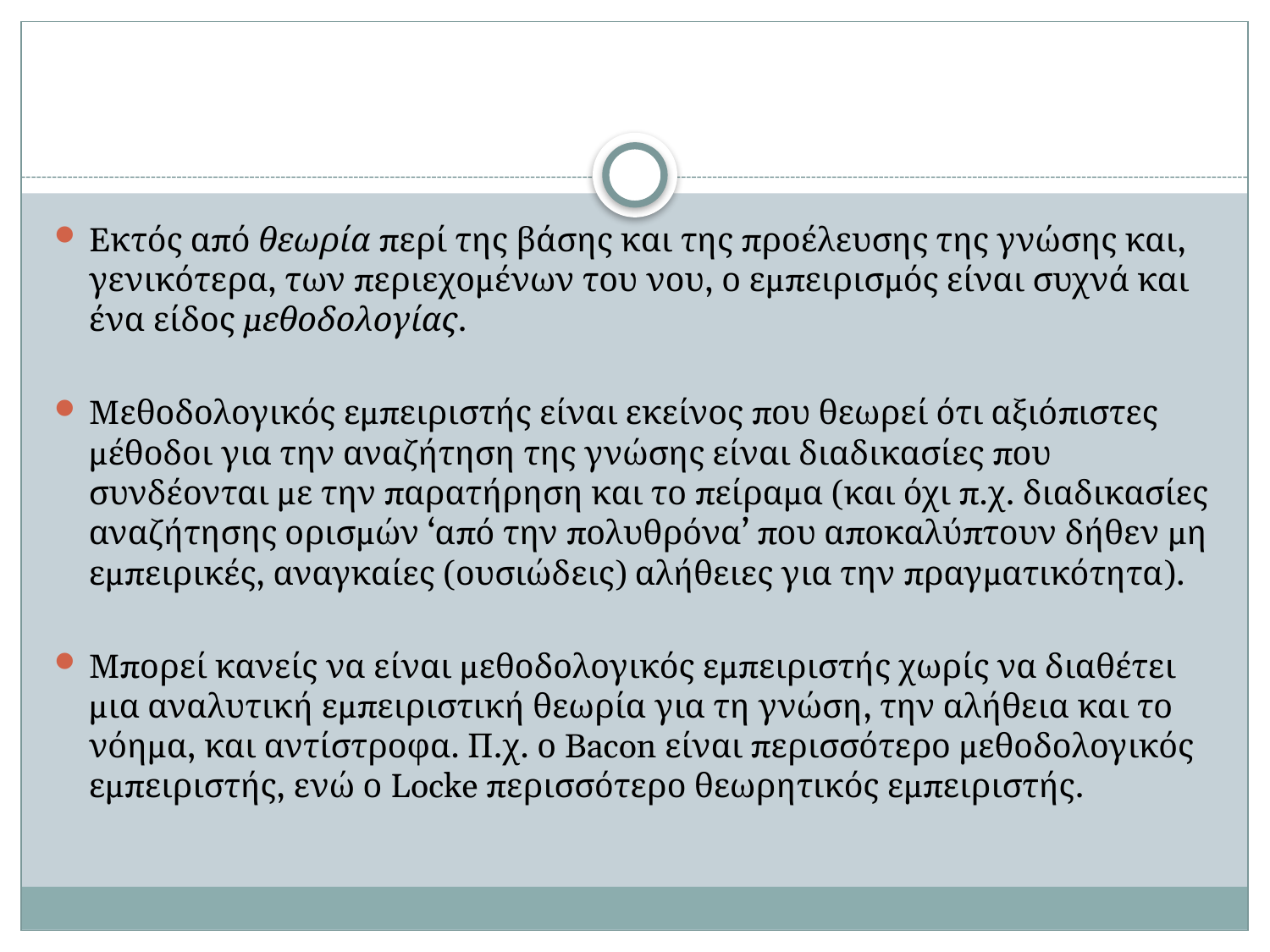

#
Εκτός από θεωρία περί της βάσης και της προέλευσης της γνώσης και, γενικότερα, των περιεχομένων του νου, ο εμπειρισμός είναι συχνά και ένα είδος μεθοδολογίας.

Μεθοδολογικός εμπειριστής είναι εκείνος που θεωρεί ότι αξιόπιστες μέθοδοι για την αναζήτηση της γνώσης είναι διαδικασίες που συνδέονται με την παρατήρηση και το πείραμα (και όχι π.χ. διαδικασίες αναζήτησης ορισμών ‘από την πολυθρόνα’ που αποκαλύπτουν δήθεν μη εμπειρικές, αναγκαίες (ουσιώδεις) αλήθειες για την πραγματικότητα).

Μπορεί κανείς να είναι μεθοδολογικός εμπειριστής χωρίς να διαθέτει μια αναλυτική εμπειριστική θεωρία για τη γνώση, την αλήθεια και το νόημα, και αντίστροφα. Π.χ. ο Bacon είναι περισσότερο μεθοδολογικός εμπειριστής, ενώ ο Locke περισσότερο θεωρητικός εμπειριστής.